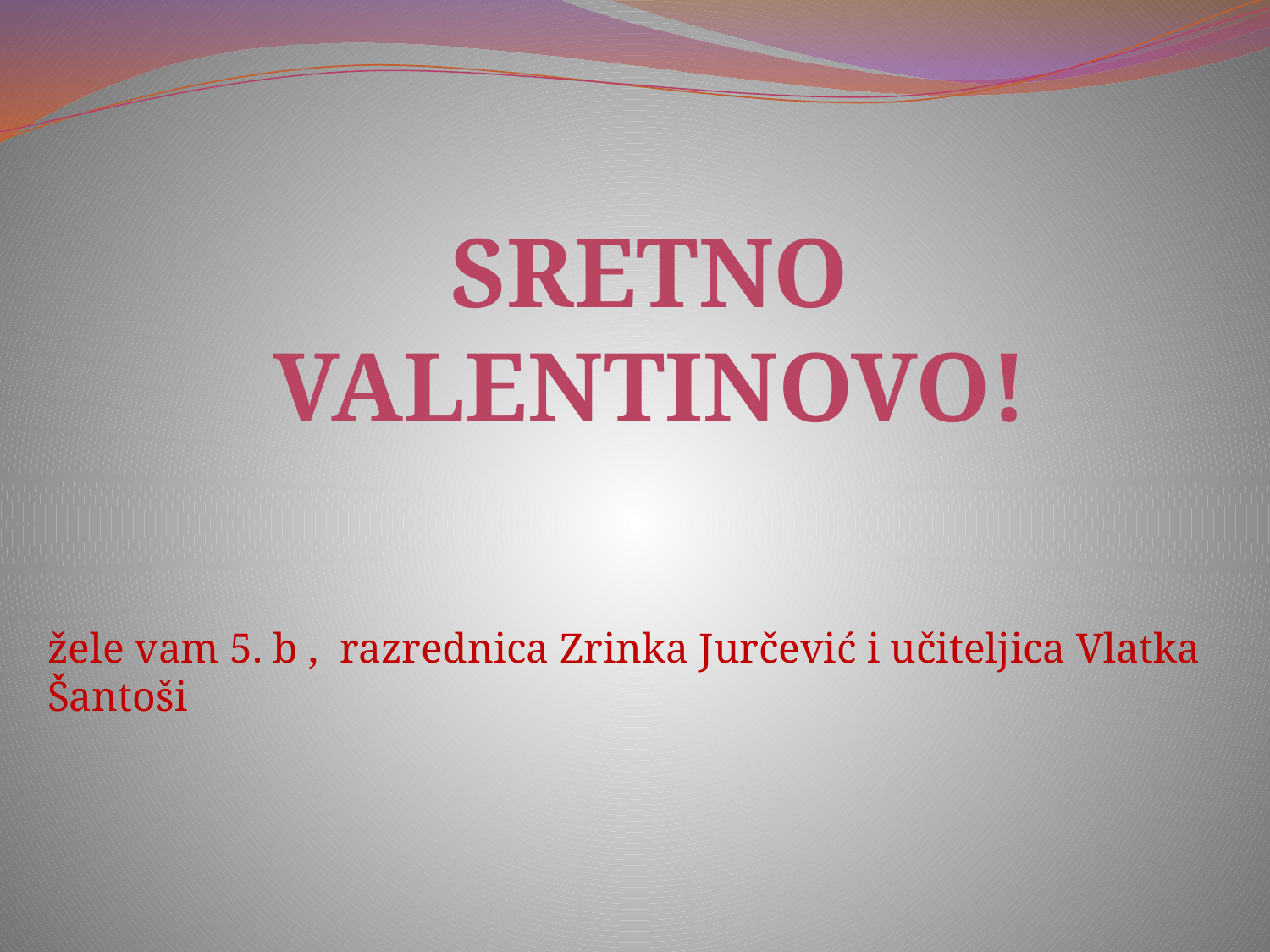

SRETNO
VALENTINOVO!
žele vam 5. b ,  razrednica Zrinka Jurčević i učiteljica Vlatka Šantoši